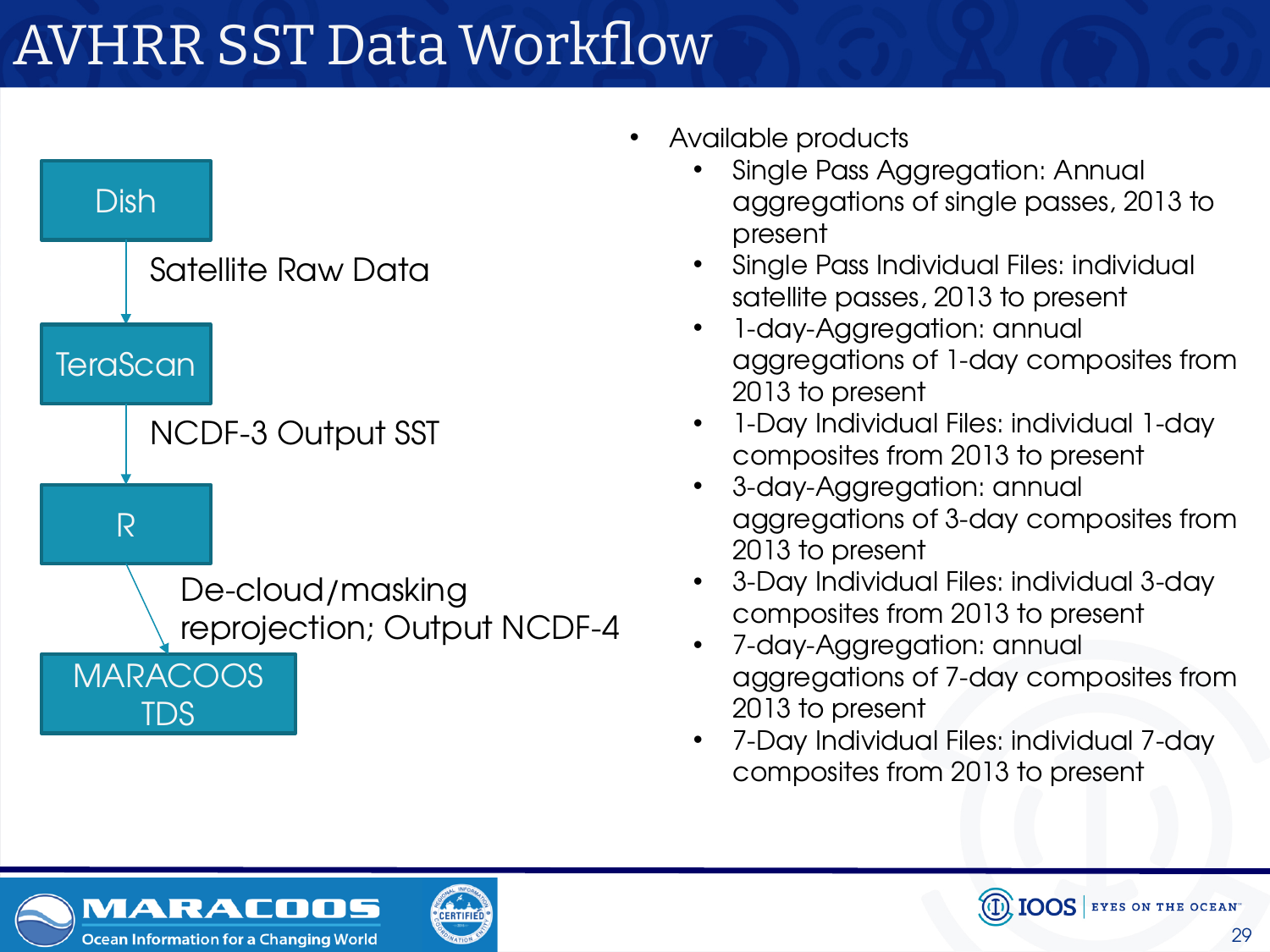

AVHRR SST Data Workflow
Available products
Single Pass Aggregation: Annual aggregations of single passes, 2013 to present
Single Pass Individual Files: individual satellite passes, 2013 to present
1-day-Aggregation: annual aggregations of 1-day composites from 2013 to present
1-Day Individual Files: individual 1-day composites from 2013 to present
3-day-Aggregation: annual aggregations of 3-day composites from 2013 to present
3-Day Individual Files: individual 3-day composites from 2013 to present
7-day-Aggregation: annual aggregations of 7-day composites from 2013 to present
7-Day Individual Files: individual 7-day composites from 2013 to present
Dish
Satellite Raw Data
TeraScan
NCDF-3 Output SST
R
De-cloud/masking reprojection; Output NCDF-4
MARACOOS TDS
29